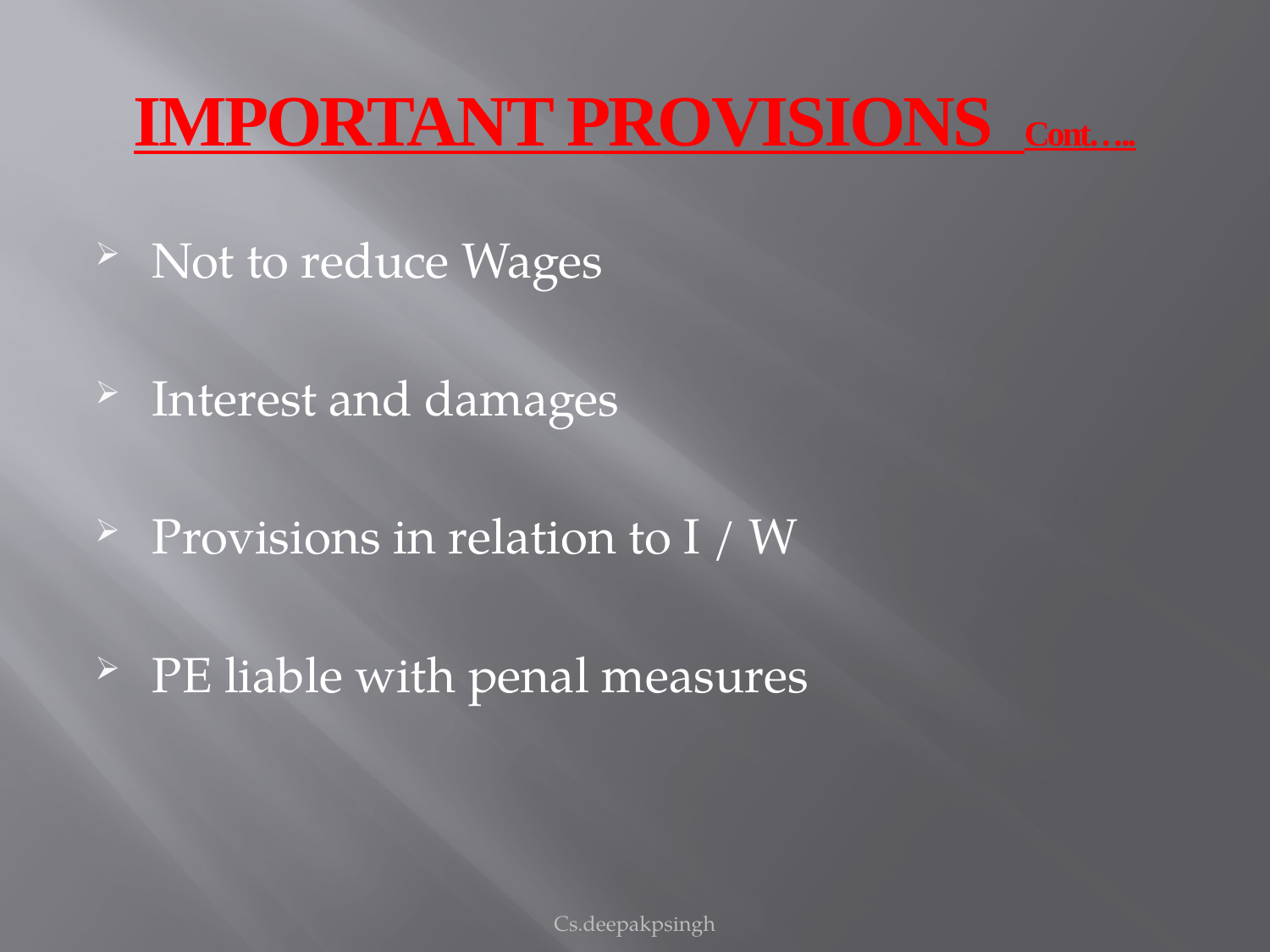

# IMPORTANT PROVISIONS  Cont…..
Not to reduce Wages

Interest and damages

Provisions in relation to I / W

PE liable with penal measures

Cs.deepakpsingh